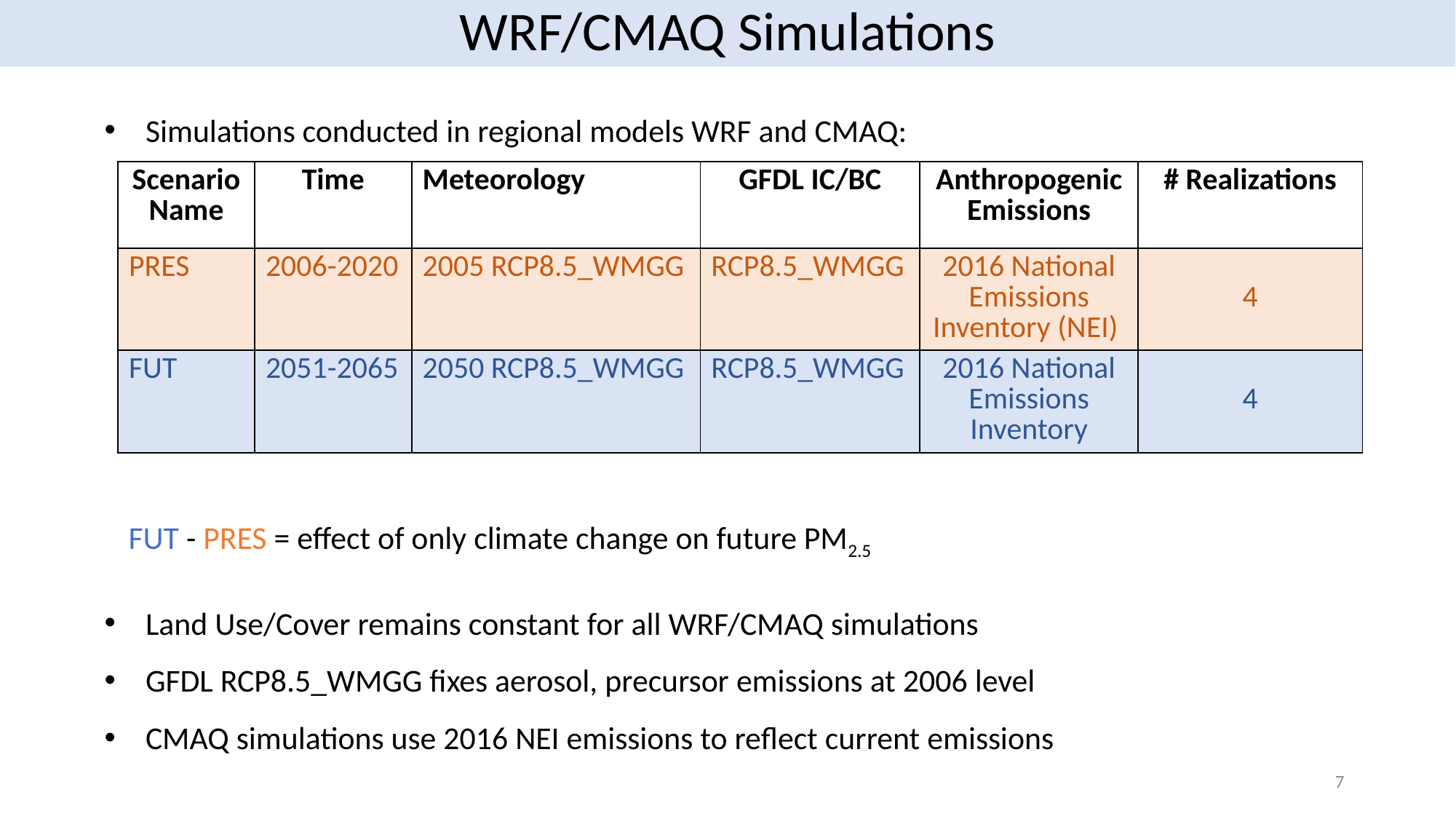

# WRF/CMAQ Simulations
Simulations conducted in regional models WRF and CMAQ:
| Scenario Name | Time | Meteorology | GFDL IC/BC | Anthropogenic Emissions | # Realizations |
| --- | --- | --- | --- | --- | --- |
| PRES | 2006-2020 | 2005 RCP8.5\_WMGG | RCP8.5\_WMGG | 2016 National Emissions Inventory (NEI) | 4 |
| FUT | 2051-2065 | 2050 RCP8.5\_WMGG | RCP8.5\_WMGG | 2016 National Emissions Inventory | 4 |
FUT - PRES = effect of only climate change on future PM2.5
Land Use/Cover remains constant for all WRF/CMAQ simulations
GFDL RCP8.5_WMGG fixes aerosol, precursor emissions at 2006 level
CMAQ simulations use 2016 NEI emissions to reflect current emissions
7